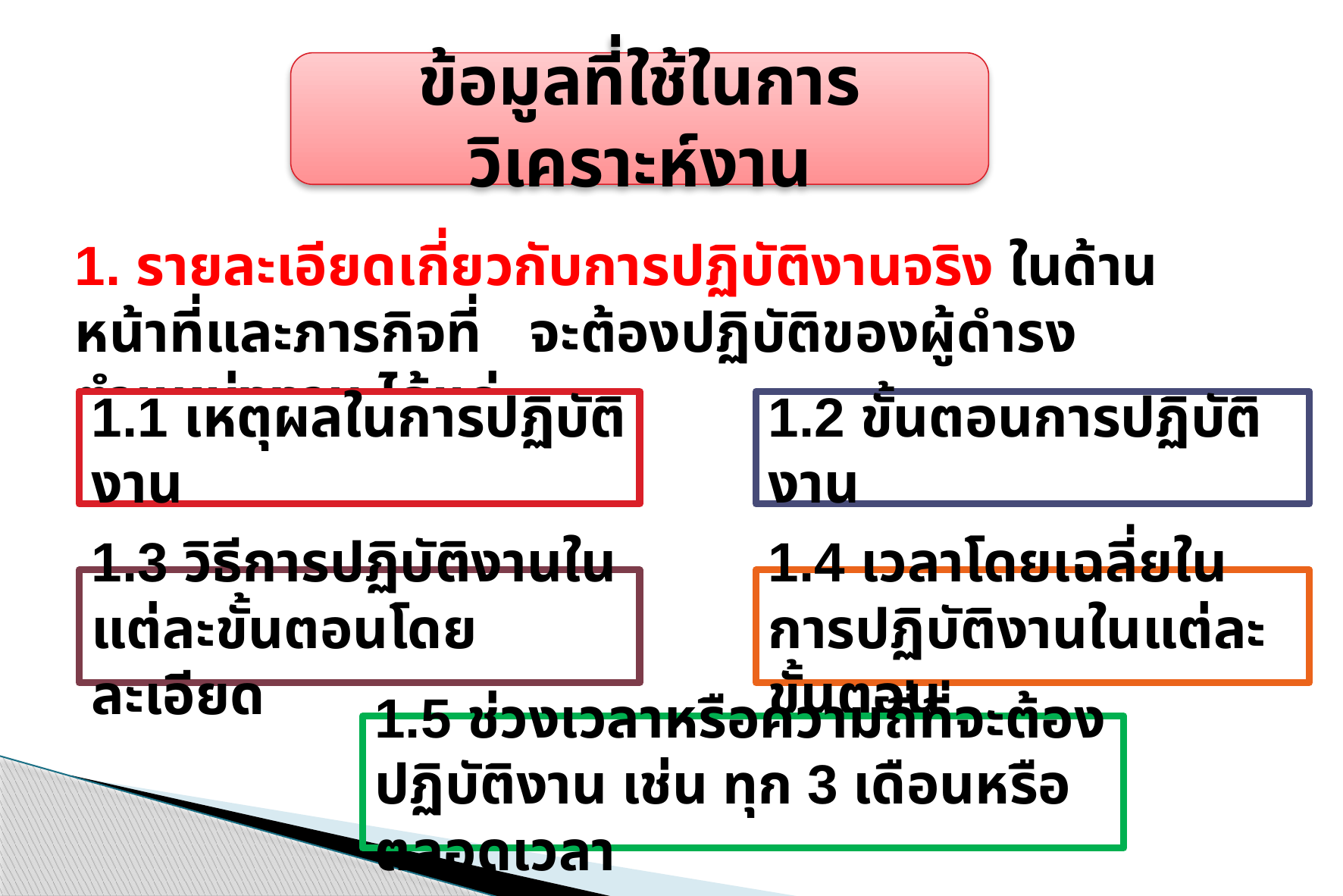

ข้อมูลที่ใช้ในการวิเคราะห์งาน
1. รายละเอียดเกี่ยวกับการปฏิบัติงานจริง ในด้านหน้าที่และภารกิจที่	จะต้องปฏิบัติของผู้ดำรงตำแหน่งงาน ได้แก่

1.1 เหตุผลในการปฏิบัติงาน
1.2 ขั้นตอนการปฏิบัติงาน
1.3 วิธีการปฏิบัติงานในแต่ละขั้นตอนโดยละเอียด
1.4 เวลาโดยเฉลี่ยในการปฏิบัติงานในแต่ละขั้นตอน
1.5 ช่วงเวลาหรือความถี่ที่จะต้องปฏิบัติงาน เช่น ทุก 3 เดือนหรือตลอดเวลา